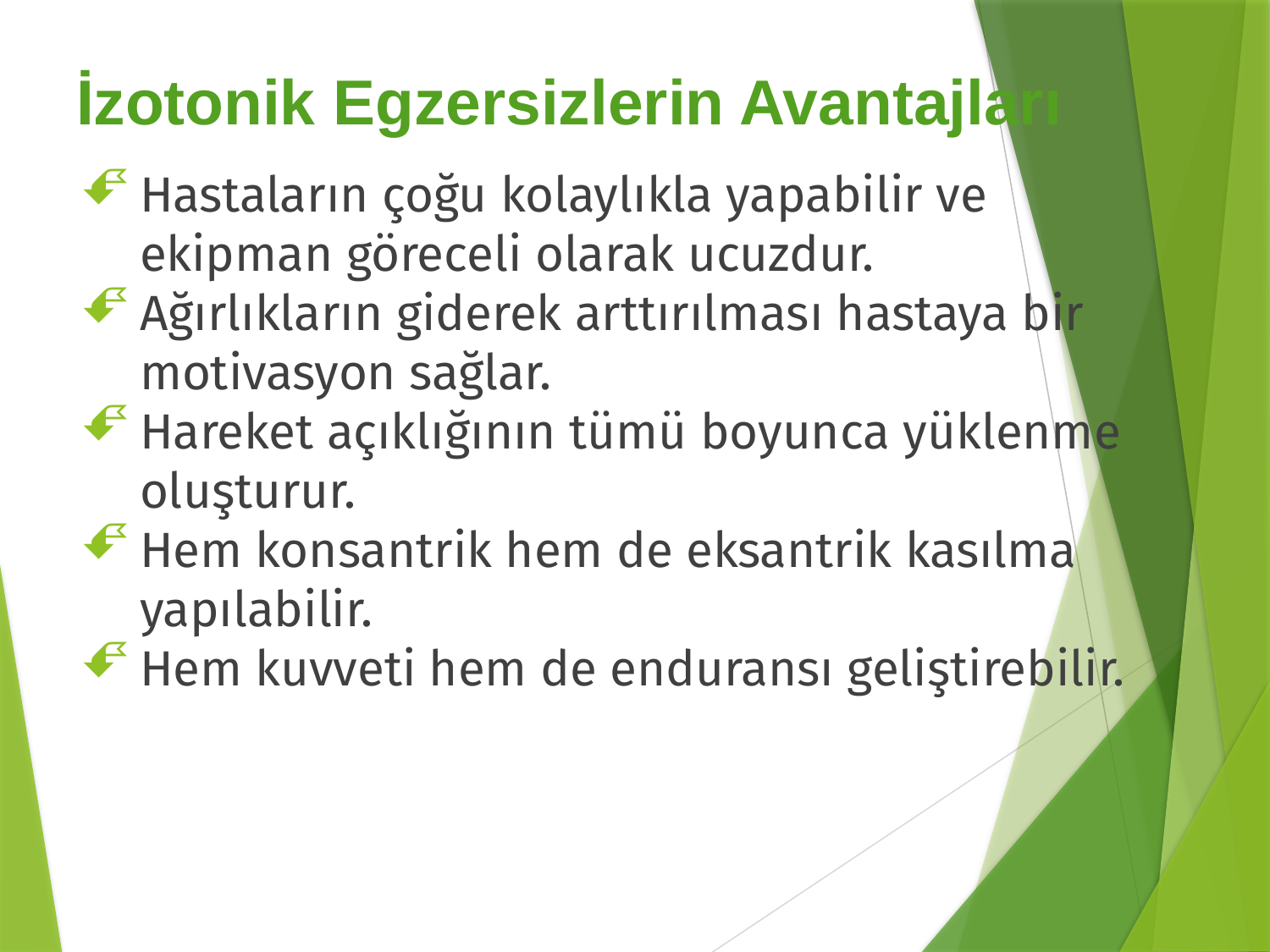

# İzotonik Egzersizlerin Avantajları
Hastaların çoğu kolaylıkla yapabilir ve ekipman göreceli olarak ucuzdur.
Ağırlıkların giderek arttırılması hastaya bir motivasyon sağlar.
Hareket açıklığının tümü boyunca yüklenme oluşturur.
Hem konsantrik hem de eksantrik kasılma yapılabilir.
Hem kuvveti hem de enduransı geliştirebilir.